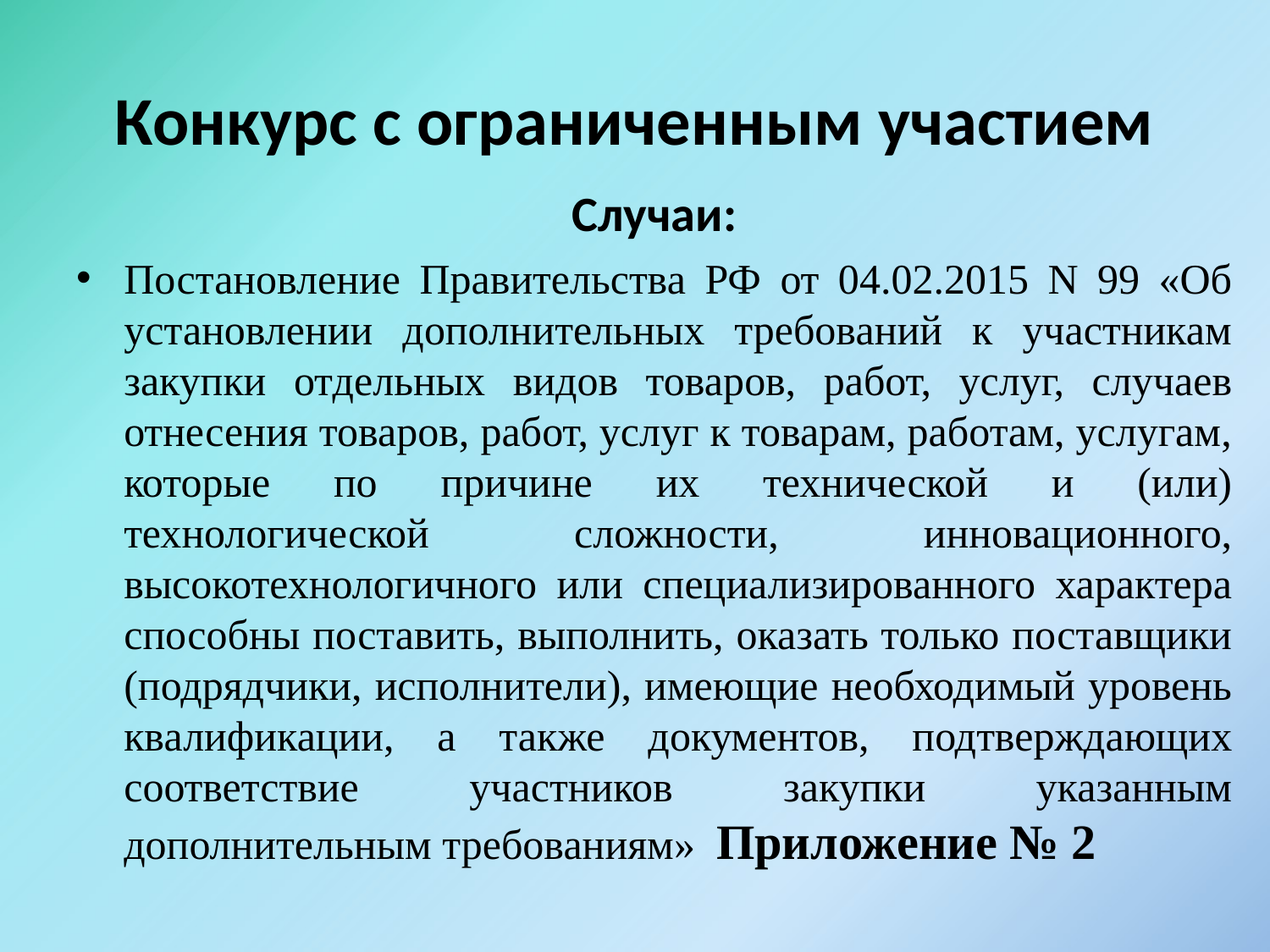

# Конкурс с ограниченным участием
Случаи:
Постановление Правительства РФ от 04.02.2015 N 99 «Об установлении дополнительных требований к участникам закупки отдельных видов товаров, работ, услуг, случаев отнесения товаров, работ, услуг к товарам, работам, услугам, которые по причине их технической и (или) технологической сложности, инновационного, высокотехнологичного или специализированного характера способны поставить, выполнить, оказать только поставщики (подрядчики, исполнители), имеющие необходимый уровень квалификации, а также документов, подтверждающих соответствие участников закупки указанным дополнительным требованиям»  Приложение № 2